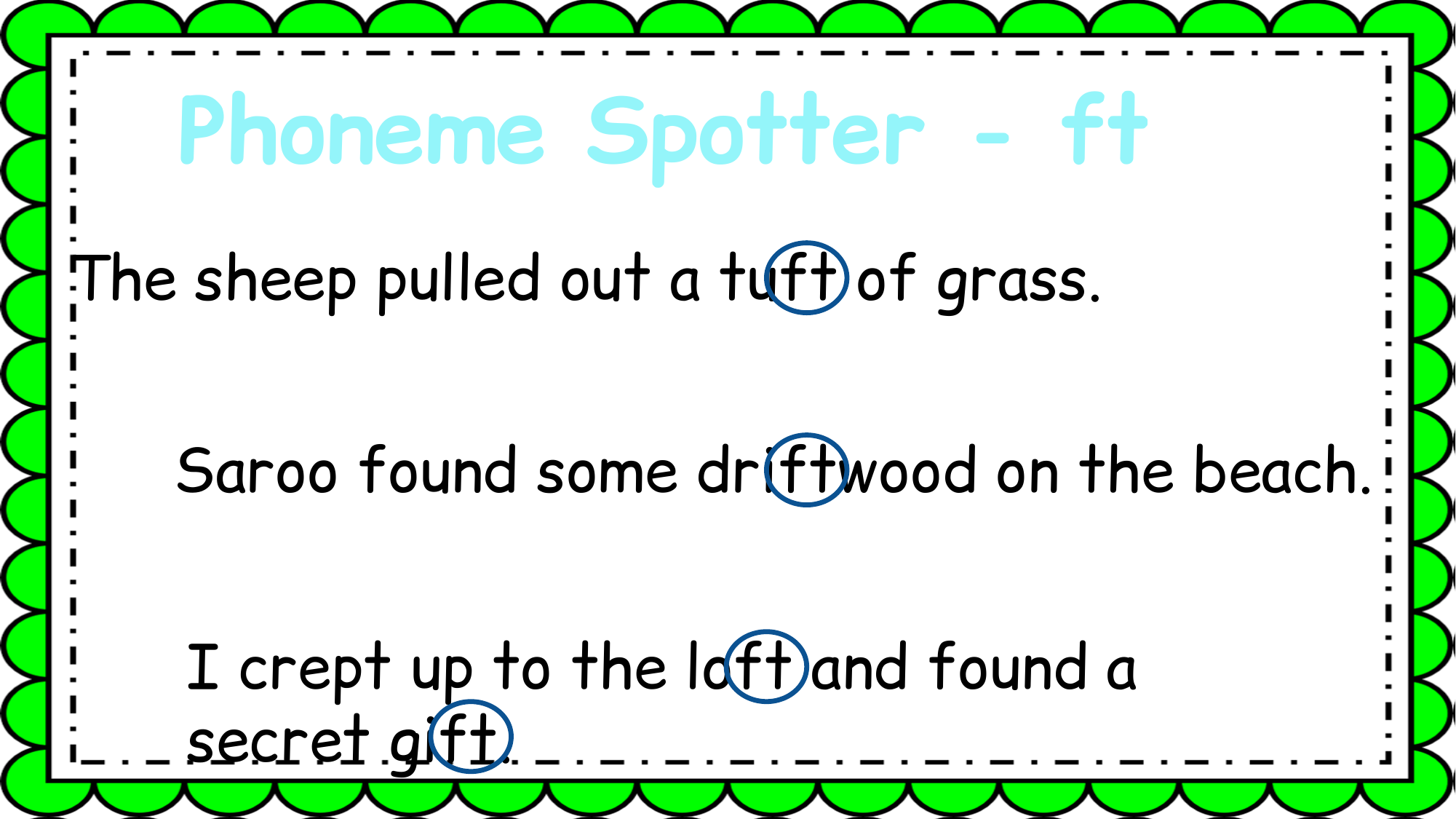

Phoneme Spotter - ft
The sheep pulled out a tuft of grass.

Saroo found some driftwood on the beach.

I crept up to the loft and found a secret gift.